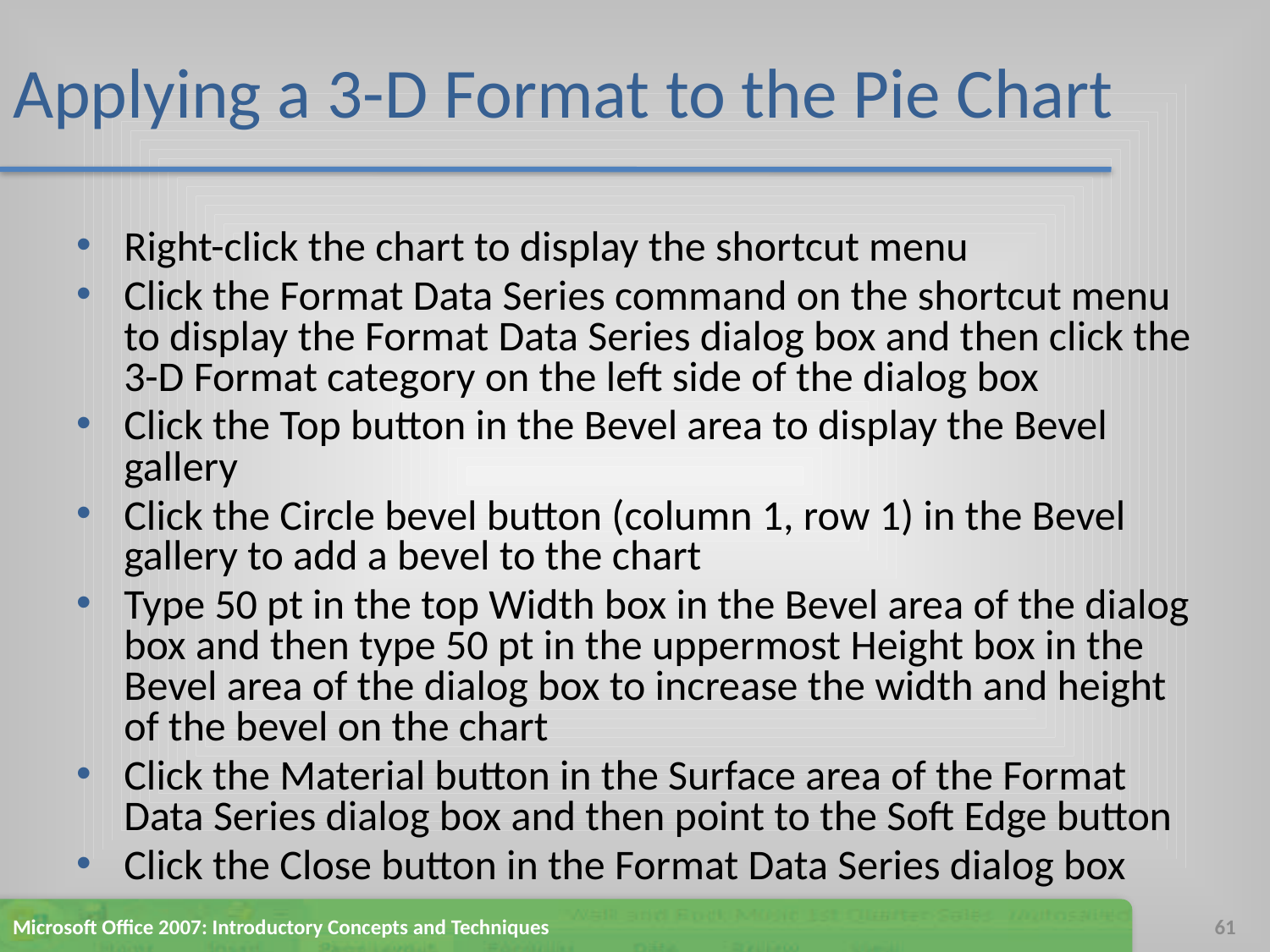

# Applying a 3-D Format to the Pie Chart
Right-click the chart to display the shortcut menu
Click the Format Data Series command on the shortcut menu to display the Format Data Series dialog box and then click the 3-D Format category on the left side of the dialog box
Click the Top button in the Bevel area to display the Bevel gallery
Click the Circle bevel button (column 1, row 1) in the Bevel gallery to add a bevel to the chart
Type 50 pt in the top Width box in the Bevel area of the dialog box and then type 50 pt in the uppermost Height box in the Bevel area of the dialog box to increase the width and height of the bevel on the chart
Click the Material button in the Surface area of the Format Data Series dialog box and then point to the Soft Edge button
Click the Close button in the Format Data Series dialog box
Microsoft Office 2007: Introductory Concepts and Techniques
61